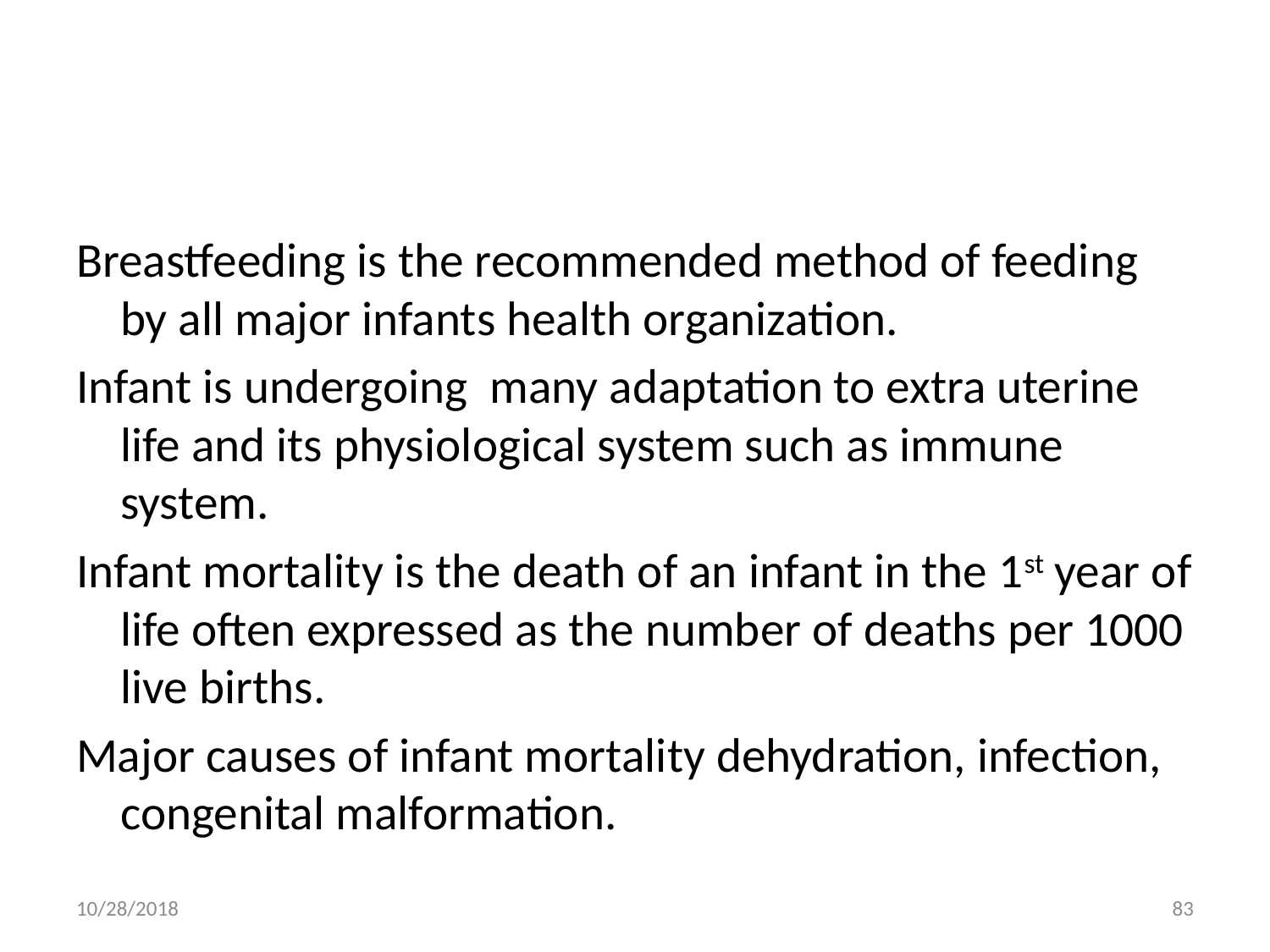

#
Breastfeeding is the recommended method of feeding by all major infants health organization.
Infant is undergoing  many adaptation to extra uterine life and its physiological system such as immune system.
Infant mortality is the death of an infant in the 1st year of life often expressed as the number of deaths per 1000 live births.
Major causes of infant mortality dehydration, infection, congenital malformation.
10/28/2018
83